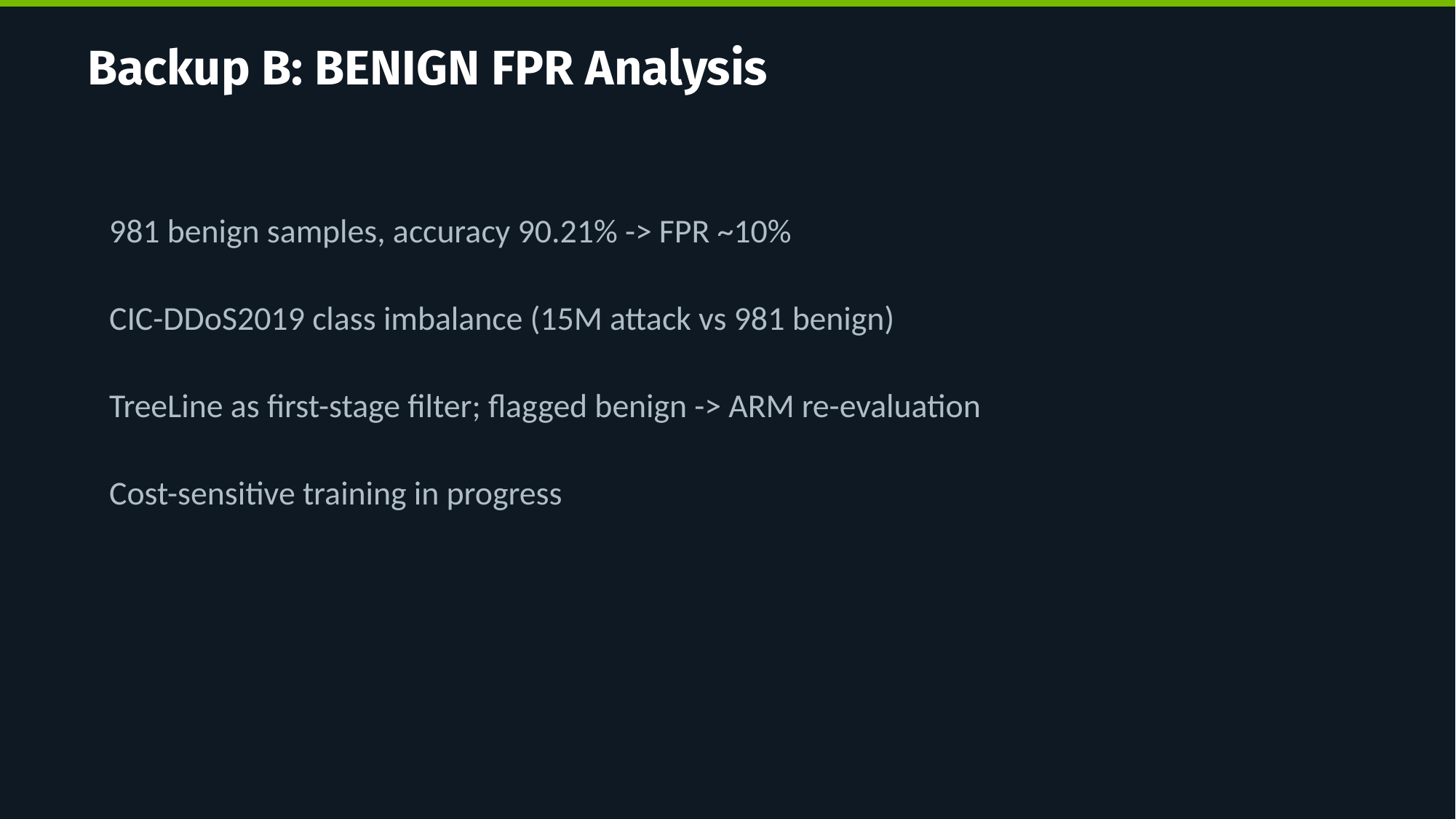

Backup B: BENIGN FPR Analysis
981 benign samples, accuracy 90.21% -> FPR ~10%
CIC-DDoS2019 class imbalance (15M attack vs 981 benign)
TreeLine as first-stage filter; flagged benign -> ARM re-evaluation
Cost-sensitive training in progress